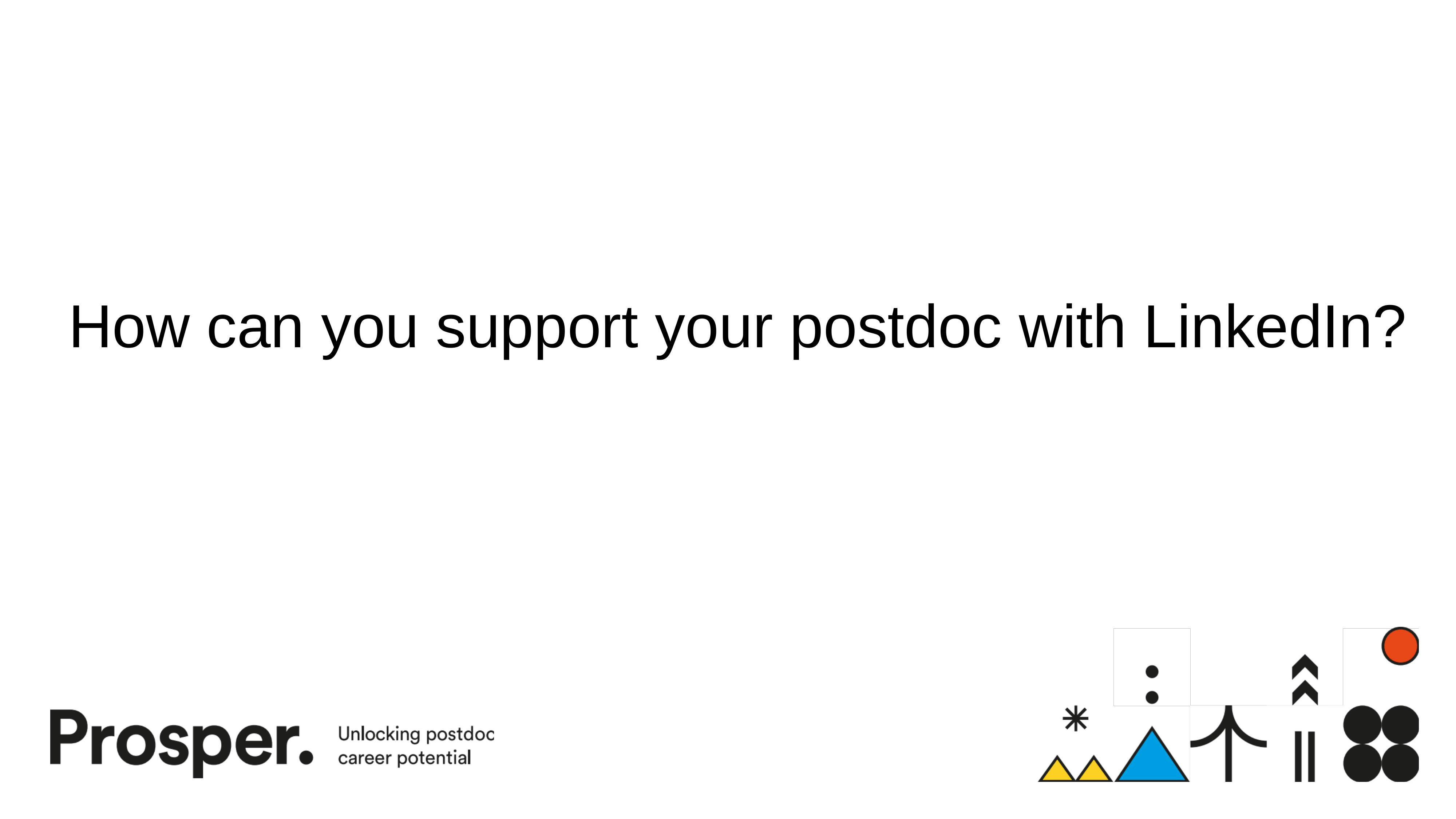

How can you support your postdoc with LinkedIn?